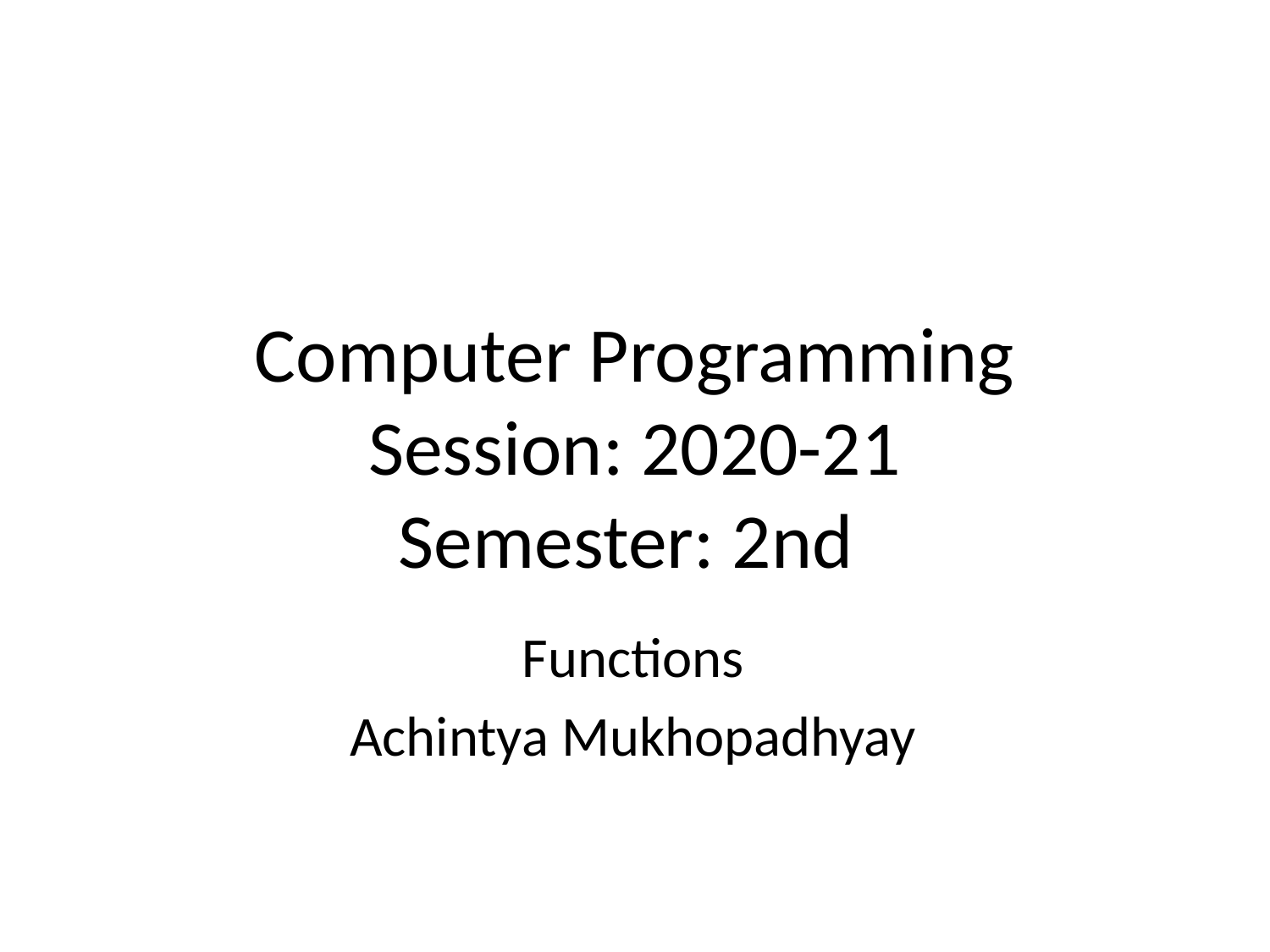

# Computer Programming Session: 2020-21 Semester: 2nd
Functions
Achintya Mukhopadhyay